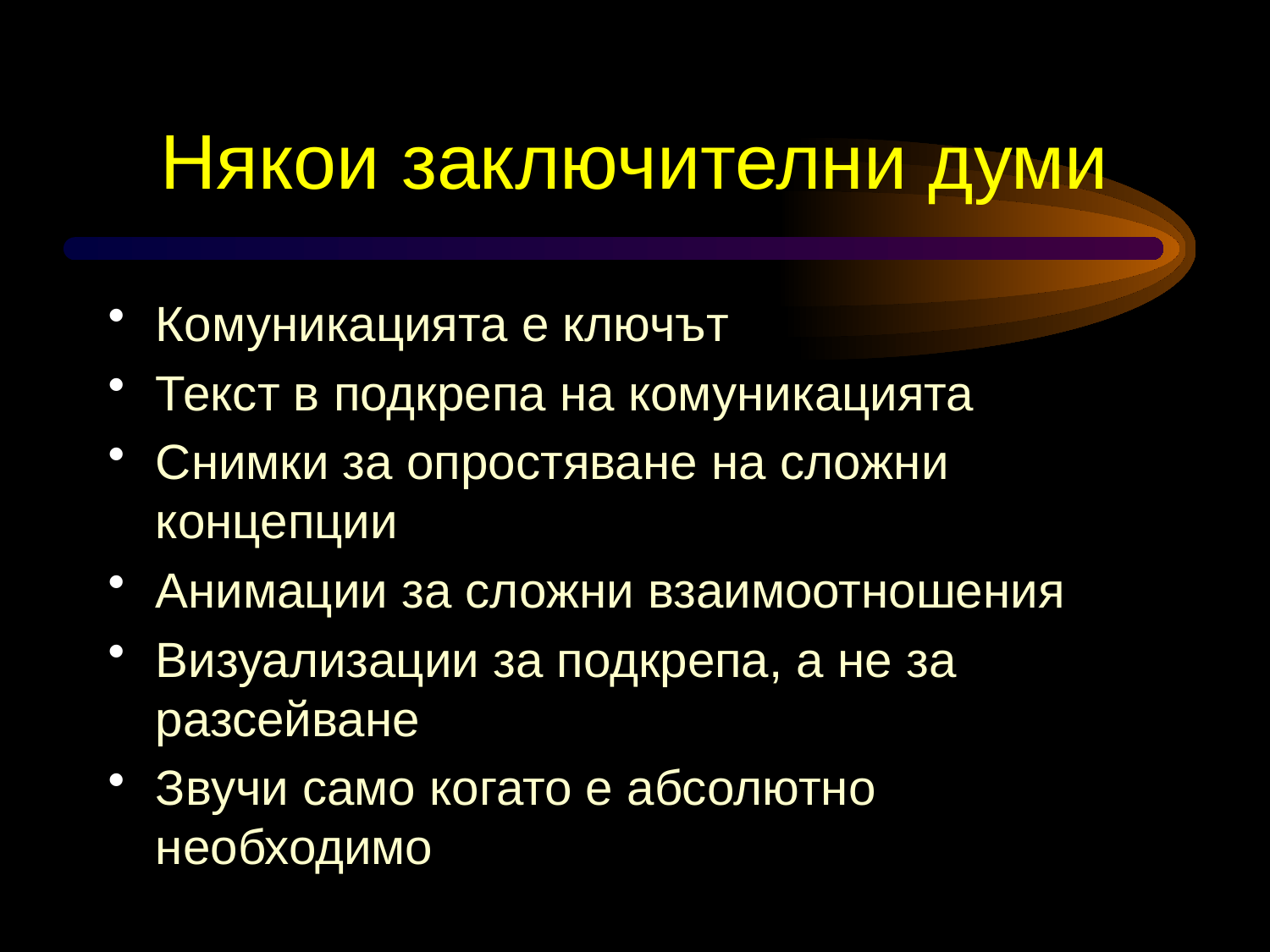

# Някои заключителни думи
Комуникацията е ключът
Текст в подкрепа на комуникацията
Снимки за опростяване на сложни концепции
Анимации за сложни взаимоотношения
Визуализации за подкрепа, а не за разсейване
Звучи само когато е абсолютно необходимо